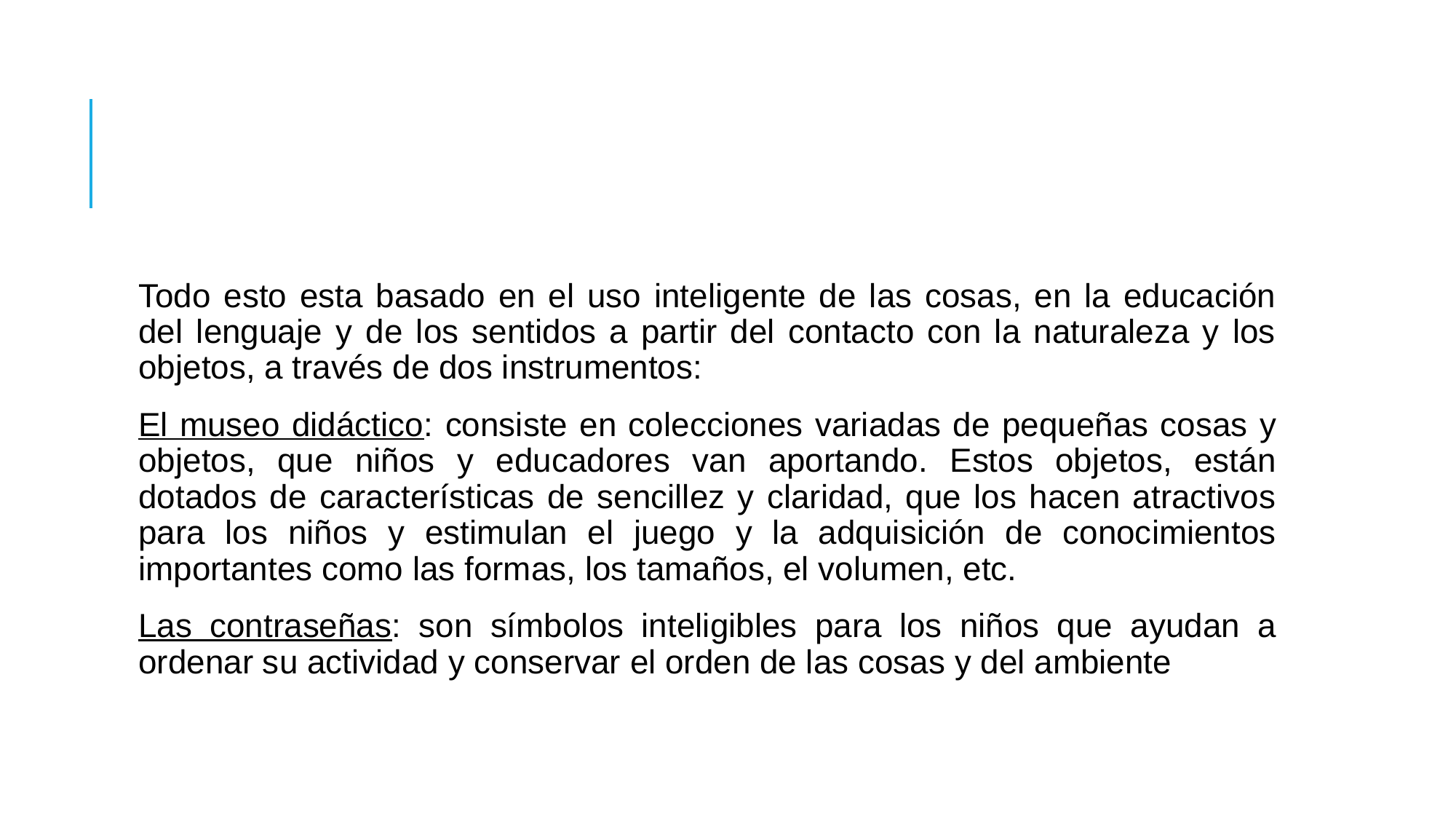

#
Todo esto esta basado en el uso inteligente de las cosas, en la educación del lenguaje y de los sentidos a partir del contacto con la naturaleza y los objetos, a través de dos instrumentos:
El museo didáctico: consiste en colecciones variadas de pequeñas cosas y objetos, que niños y educadores van aportando. Estos objetos, están dotados de características de sencillez y claridad, que los hacen atractivos para los niños y estimulan el juego y la adquisición de conocimientos importantes como las formas, los tamaños, el volumen, etc.
Las contraseñas: son símbolos inteligibles para los niños que ayudan a ordenar su actividad y conservar el orden de las cosas y del ambiente